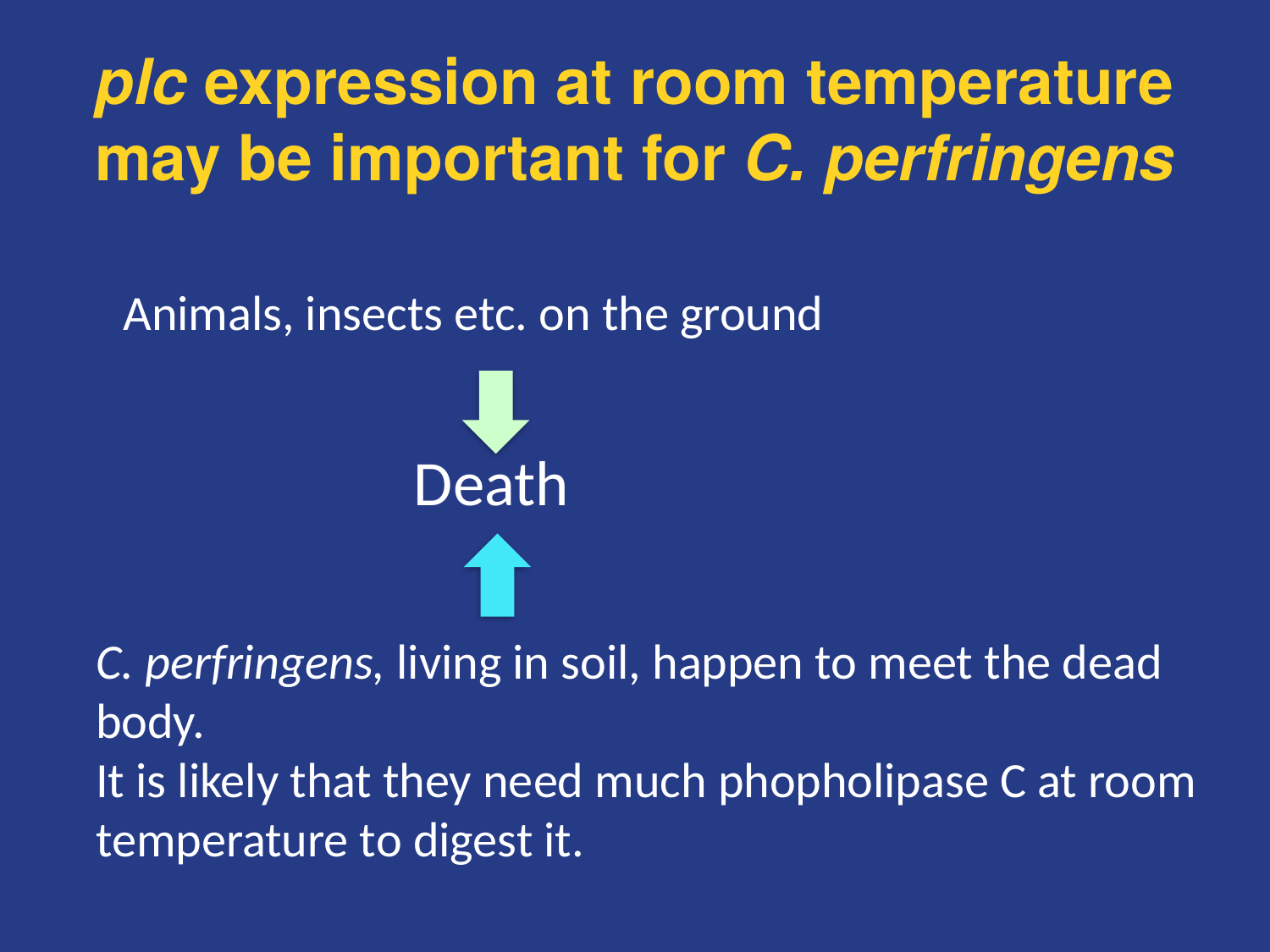

# plc expression at room temperature may be important for C. perfringens
Animals, insects etc. on the ground

Death

C. perfringens, living in soil, happen to meet the dead body.
It is likely that they need much phopholipase C at room temperature to digest it.